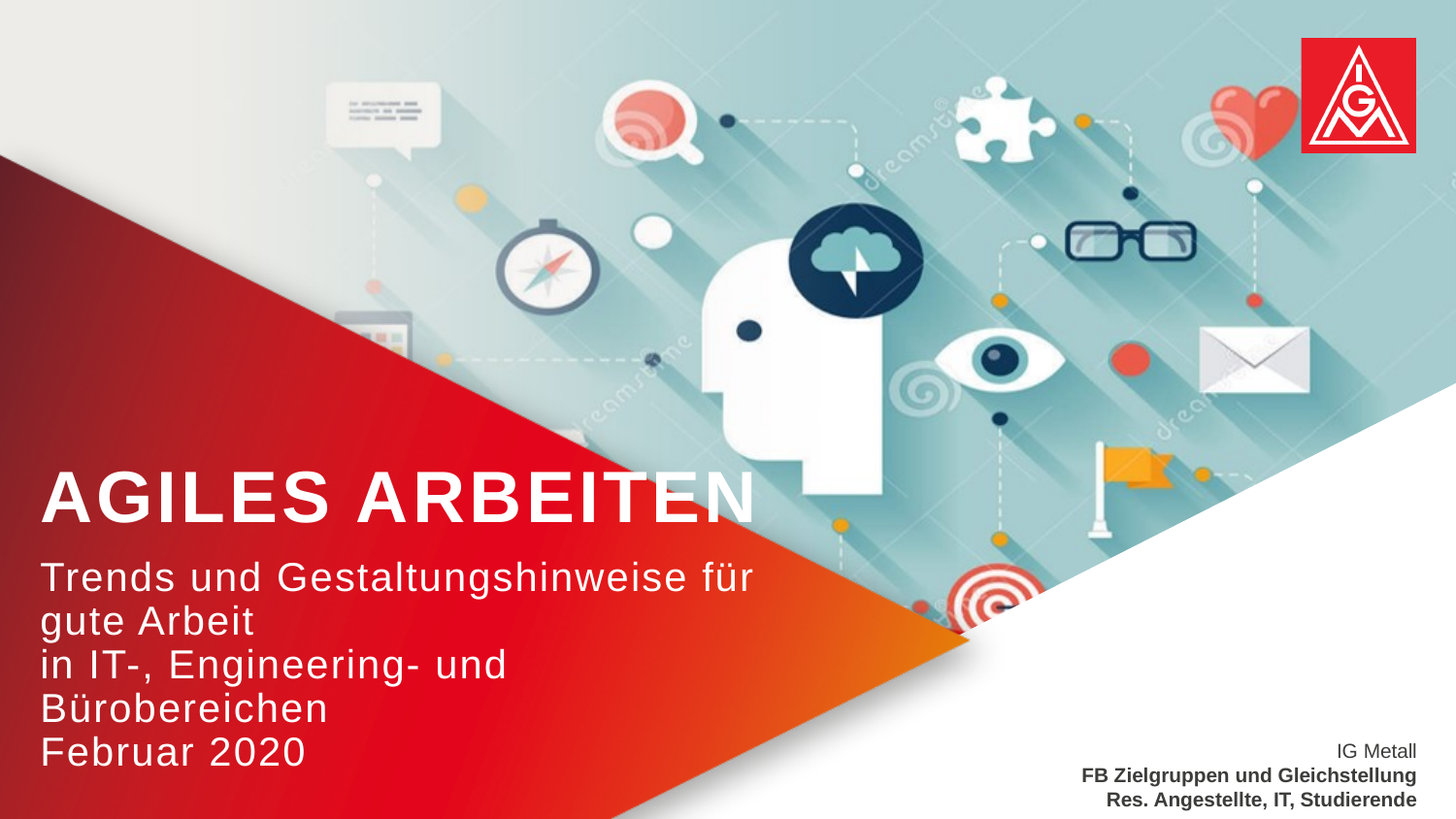

# Agiles arbeiten
Trends und Gestaltungshinweise für gute Arbeit
in IT-, Engineering- und Bürobereichen
Februar 2020